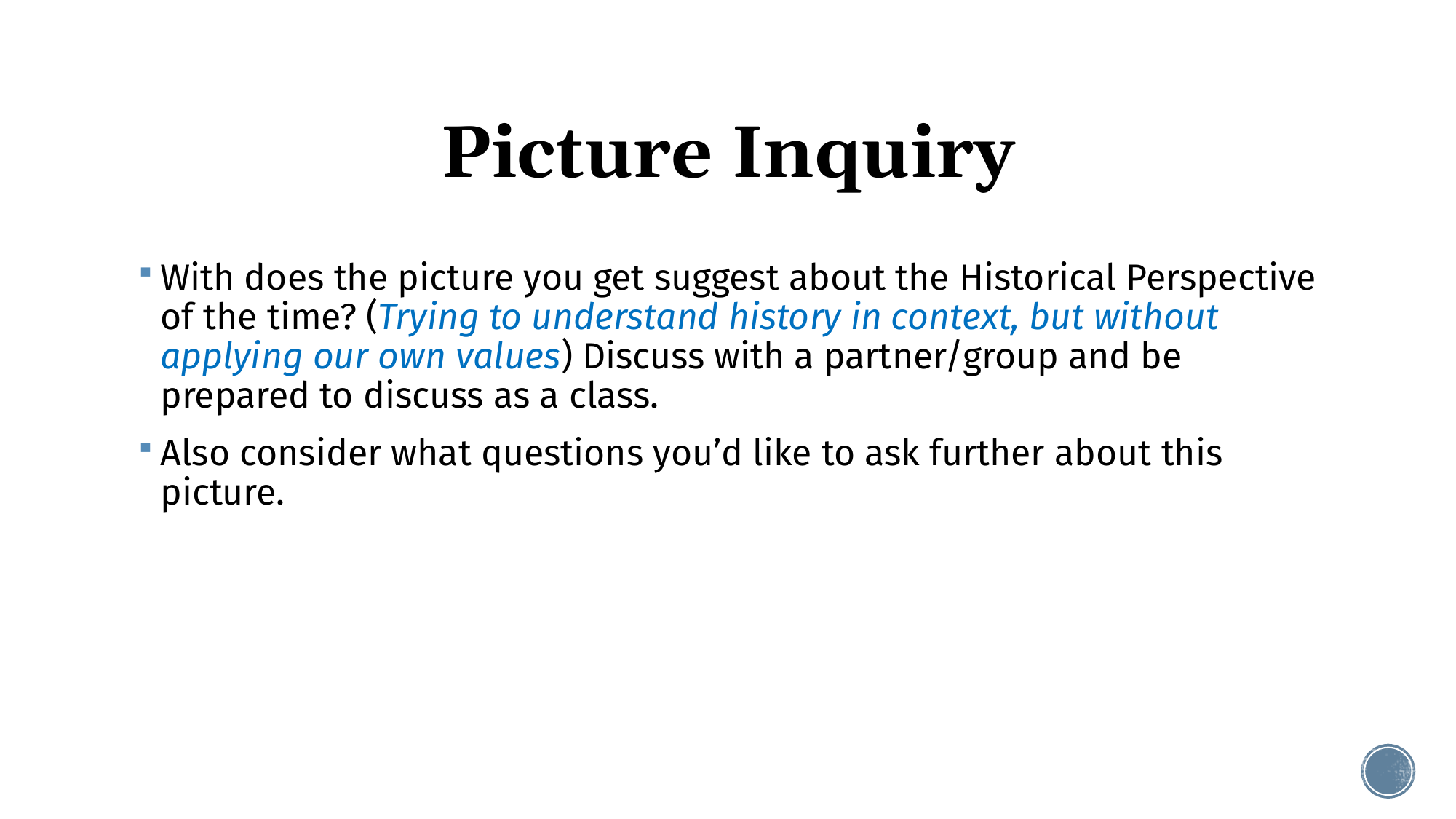

# Picture Inquiry
With does the picture you get suggest about the Historical Perspective of the time? (Trying to understand history in context, but without applying our own values) Discuss with a partner/group and be prepared to discuss as a class.
Also consider what questions you’d like to ask further about this picture.